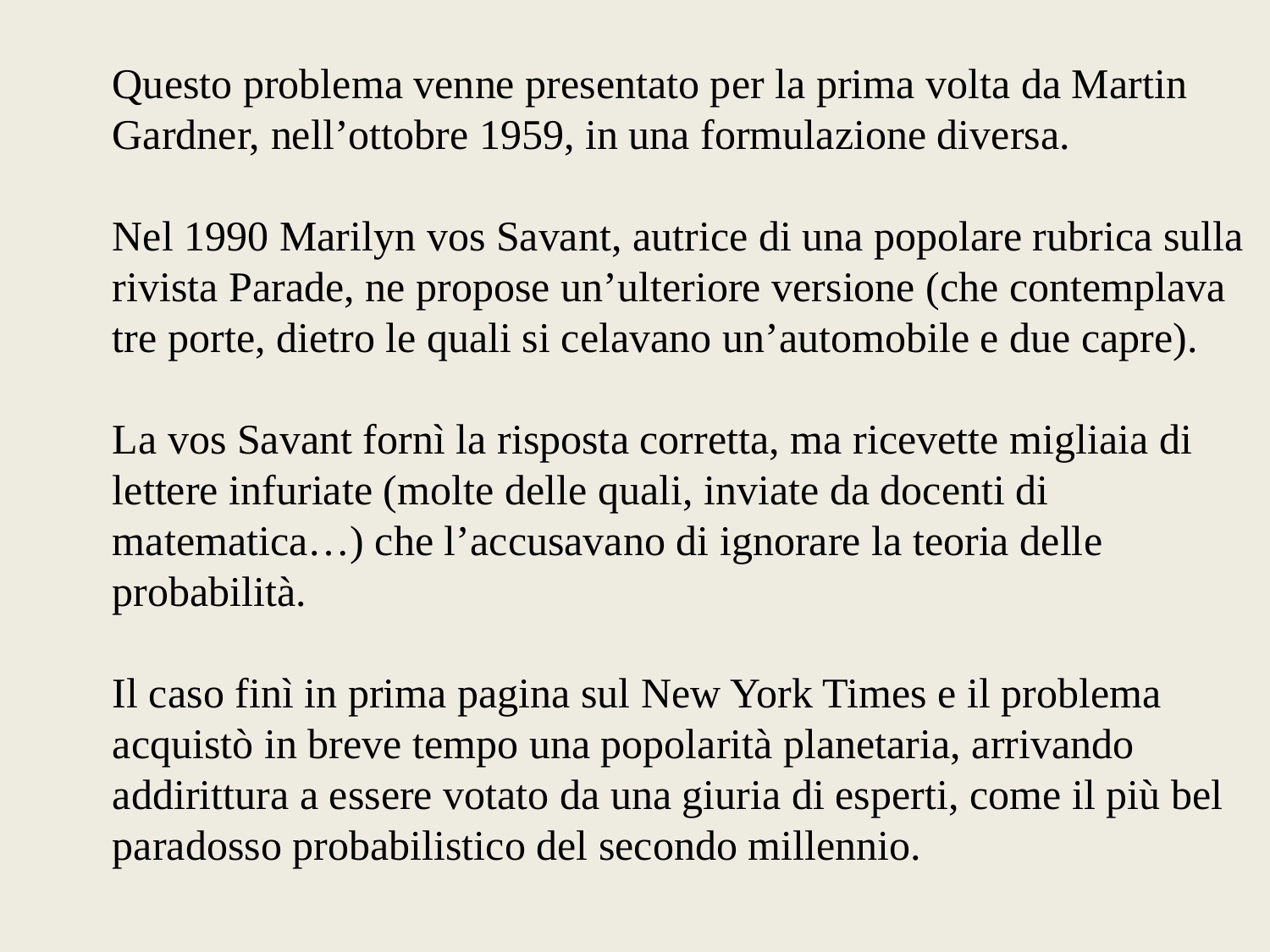

Questo problema venne presentato per la prima volta da Martin Gardner, nell’ottobre 1959, in una formulazione diversa.

Nel 1990 Marilyn vos Savant, autrice di una popolare rubrica sulla rivista Parade, ne propose un’ulteriore versione (che contemplava tre porte, dietro le quali si celavano un’automobile e due capre).

La vos Savant fornì la risposta corretta, ma ricevette migliaia di lettere infuriate (molte delle quali, inviate da docenti di matematica…) che l’accusavano di ignorare la teoria delle probabilità.

Il caso finì in prima pagina sul New York Times e il problema acquistò in breve tempo una popolarità planetaria, arrivando addirittura a essere votato da una giuria di esperti, come il più bel paradosso probabilistico del secondo millennio.